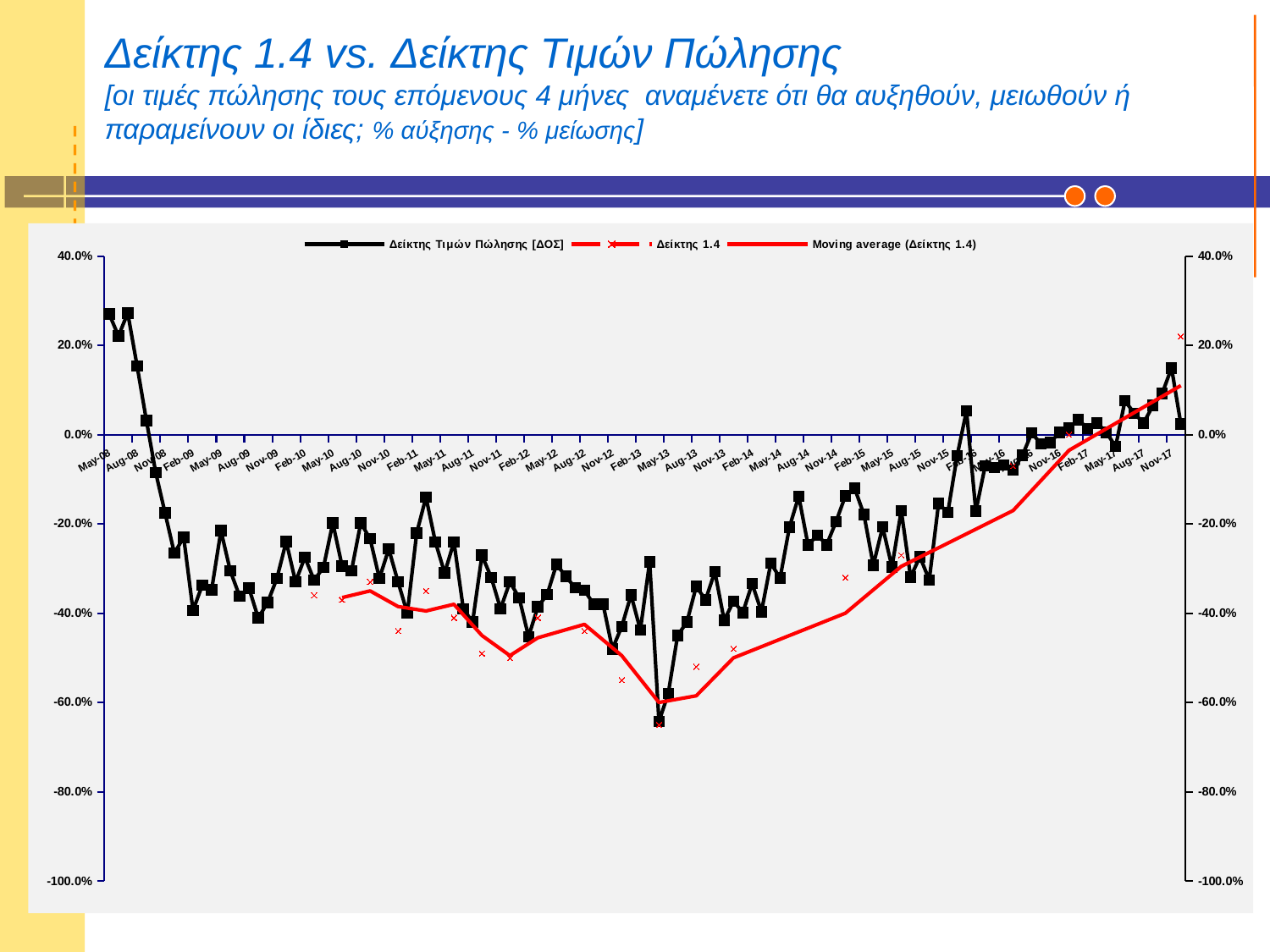

# Δείκτης 1.4 vs. Δείκτης Τιμών Πώλησης [οι τιμές πώλησης τους επόμενους 4 μήνες  αναμένετε ότι θα αυξηθούν, μειωθούν ή παραμείνουν οι ίδιες; % αύξησης - % μείωσης]

### Chart

| Category | Δείκτης Τιμών Πώλησης [ΔΟΣ] | Δείκτης 1.4 |
|---|---|---|
| 39569 | 0.27080000000000015 | None |
| 39600 | 0.221 | None |
| 39630 | 0.2727 | None |
| 39661 | 0.1539000000000001 | None |
| 39692 | 0.031900000000000005 | None |
| 39722 | -0.08510000000000002 | None |
| 39753 | -0.1752 | None |
| 39783 | -0.2653 | None |
| 39814 | -0.2297 | None |
| 39845 | -0.39360000000000017 | None |
| 39873 | -0.3369000000000003 | None |
| 39904 | -0.3474000000000002 | None |
| 39934 | -0.2151 | None |
| 39965 | -0.3052000000000001 | None |
| 39995 | -0.3617 | None |
| 40026 | -0.34380000000000016 | None |
| 40057 | -0.41050000000000014 | None |
| 40087 | -0.37630000000000025 | None |
| 40118 | -0.3222000000000002 | None |
| 40148 | -0.23920000000000008 | None |
| 40179 | -0.32980000000000026 | None |
| 40210 | -0.2747 | None |
| 40238 | -0.3260000000000002 | -0.36000000000000015 |
| 40269 | -0.2970000000000002 | None |
| 40299 | -0.1979 | None |
| 40330 | -0.2947 | -0.37000000000000016 |
| 40360 | -0.30530000000000024 | None |
| 40391 | -0.1978 | None |
| 40422 | -0.233 | -0.33000000000000024 |
| 40452 | -0.3220000000000002 | None |
| 40483 | -0.256 | None |
| 40513 | -0.33000000000000024 | -0.44 |
| 40544 | -0.4 | None |
| 40575 | -0.22 | None |
| 40603 | -0.14 | -0.35000000000000014 |
| 40634 | -0.24000000000000007 | None |
| 40664 | -0.31000000000000016 | None |
| 40695 | -0.24000000000000007 | -0.41000000000000014 |
| 40725 | -0.3900000000000002 | None |
| 40756 | -0.42000000000000015 | None |
| 40787 | -0.27 | -0.49000000000000016 |
| 40817 | -0.3200000000000002 | None |
| 40848 | -0.3900000000000002 | None |
| 40878 | -0.33000000000000024 | -0.5 |
| 40909 | -0.3655000000000002 | None |
| 40940 | -0.4524 | None |
| 40969 | -0.3857000000000002 | -0.41000000000000014 |
| 41000 | -0.35840000000000016 | None |
| 41030 | -0.29050000000000015 | None |
| 41061 | -0.31720000000000015 | None |
| 41091 | -0.3432 | None |
| 41122 | -0.3487 | -0.44 |
| 41153 | -0.38000000000000017 | None |
| 41183 | -0.38000000000000017 | None |
| 41214 | -0.48000000000000015 | None |
| 41244 | -0.43000000000000016 | -0.55 |
| 41275 | -0.3590000000000002 | None |
| 41306 | -0.43750000000000017 | None |
| 41334 | -0.2849000000000002 | None |
| 41365 | -0.6425000000000003 | -0.6500000000000004 |
| 41395 | -0.5800000000000001 | None |
| 41426 | -0.45 | None |
| 41456 | -0.42000000000000015 | None |
| 41487 | -0.34 | -0.52 |
| 41518 | -0.37000000000000016 | None |
| 41548 | -0.30700000000000016 | None |
| 41579 | -0.41600000000000015 | None |
| 41609 | -0.37300000000000016 | -0.48000000000000015 |
| 41640 | -0.39850000000000024 | None |
| 41671 | -0.33370000000000016 | None |
| 41699 | -0.3969000000000003 | None |
| 41730 | -0.28750000000000014 | None |
| 41760 | -0.32140000000000024 | None |
| 41791 | -0.20690000000000008 | None |
| 41821 | -0.1377 | None |
| 41852 | -0.2472000000000001 | None |
| 41883 | -0.2252 | None |
| 41913 | -0.24650000000000008 | None |
| 41944 | -0.1947 | None |
| 41974 | -0.1372 | -0.3200000000000002 |
| 42005 | -0.12000000000000002 | None |
| 42036 | -0.17920000000000008 | None |
| 42064 | -0.2922 | None |
| 42095 | -0.2067 | None |
| 42125 | -0.2960000000000002 | None |
| 42156 | -0.17 | -0.27 |
| 42186 | -0.3190000000000002 | None |
| 42217 | -0.27340000000000014 | None |
| 42248 | -0.32540000000000024 | None |
| 42278 | -0.1544000000000001 | None |
| 42309 | -0.1738 | None |
| 42339 | -0.046599999999999996 | None |
| 42370 | 0.0537 | None |
| 42401 | -0.1715 | None |
| 42430 | -0.0699 | None |
| 42461 | -0.0739 | None |
| 42491 | -0.06780000000000001 | None |
| 42522 | -0.07880000000000002 | -0.07000000000000002 |
| 42552 | -0.0462 | None |
| 42583 | 0.0039000000000000016 | None |
| 42614 | -0.0207 | None |
| 42644 | -0.0172 | None |
| 42675 | 0.0051 | None |
| 42705 | 0.014900000000000005 | 0.0 |
| 42736 | 0.0337 | None |
| 42767 | 0.013599999999999998 | None |
| 42795 | 0.026400000000000014 | None |
| 42826 | 0.005300000000000003 | None |
| 42856 | -0.026500000000000006 | None |
| 42887 | 0.07590000000000001 | None |
| 42917 | 0.048 | None |
| 42948 | 0.026 | None |
| 42979 | 0.0653 | None |
| 43009 | 0.09280000000000002 | None |
| 43040 | 0.1496 | None |
| 43070 | 0.0243 | 0.22 |